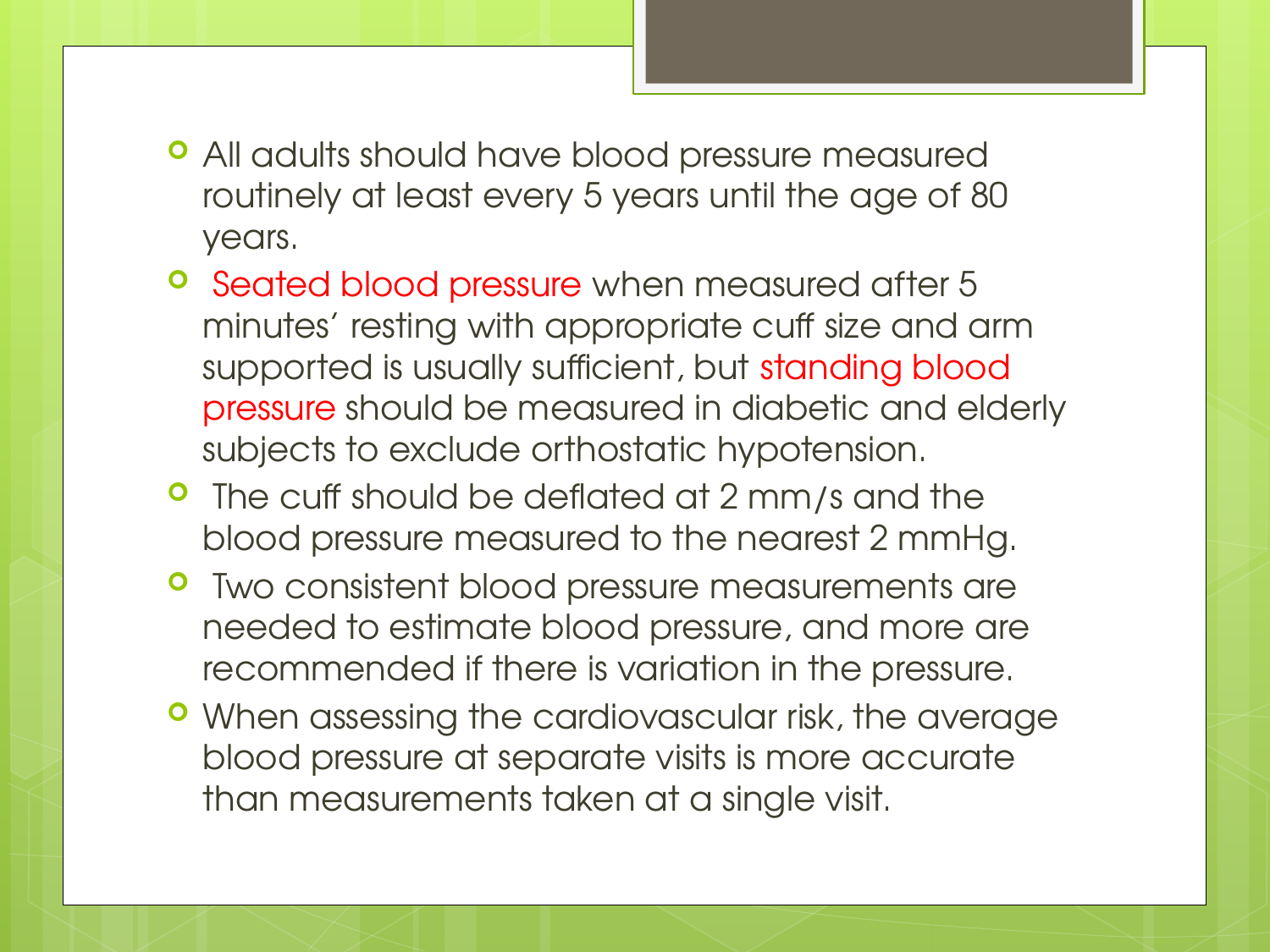

All adults should have blood pressure measured routinely at least every 5 years until the age of 80 years.
 Seated blood pressure when measured after 5 minutes’ resting with appropriate cuff size and arm supported is usually sufficient, but standing blood pressure should be measured in diabetic and elderly subjects to exclude orthostatic hypotension.
 The cuff should be deflated at 2 mm/s and the blood pressure measured to the nearest 2 mmHg.
 Two consistent blood pressure measurements are needed to estimate blood pressure, and more are recommended if there is variation in the pressure.
When assessing the cardiovascular risk, the average blood pressure at separate visits is more accurate than measurements taken at a single visit.